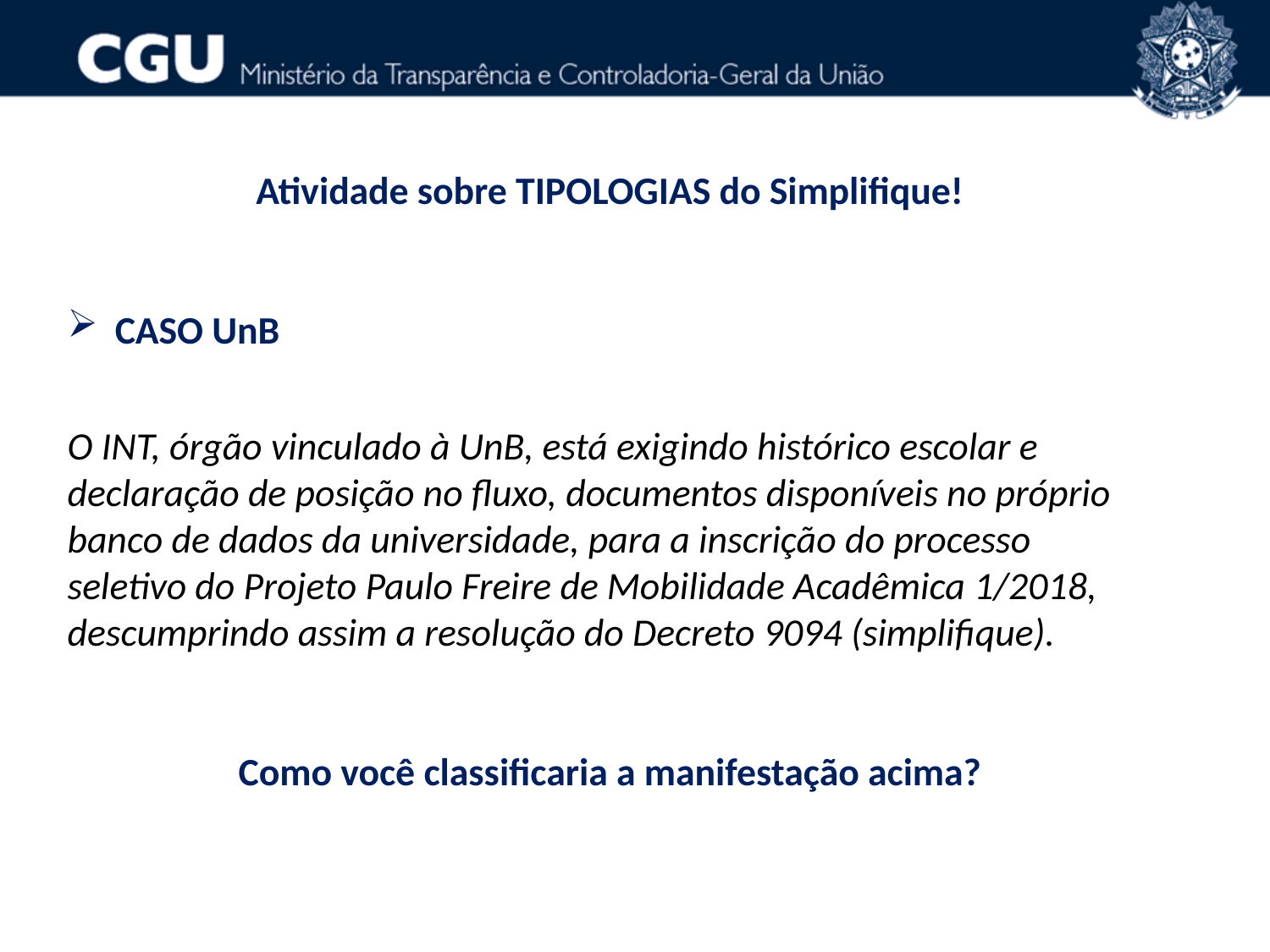

Atividade sobre TIPOLOGIAS do Simplifique!

CASO UnB

O INT, órgão vinculado à UnB, está exigindo histórico escolar e declaração de posição no fluxo, documentos disponíveis no próprio banco de dados da universidade, para a inscrição do processo seletivo do Projeto Paulo Freire de Mobilidade Acadêmica 1/2018, descumprindo assim a resolução do Decreto 9094 (simplifique).

Como você classificaria a manifestação acima?